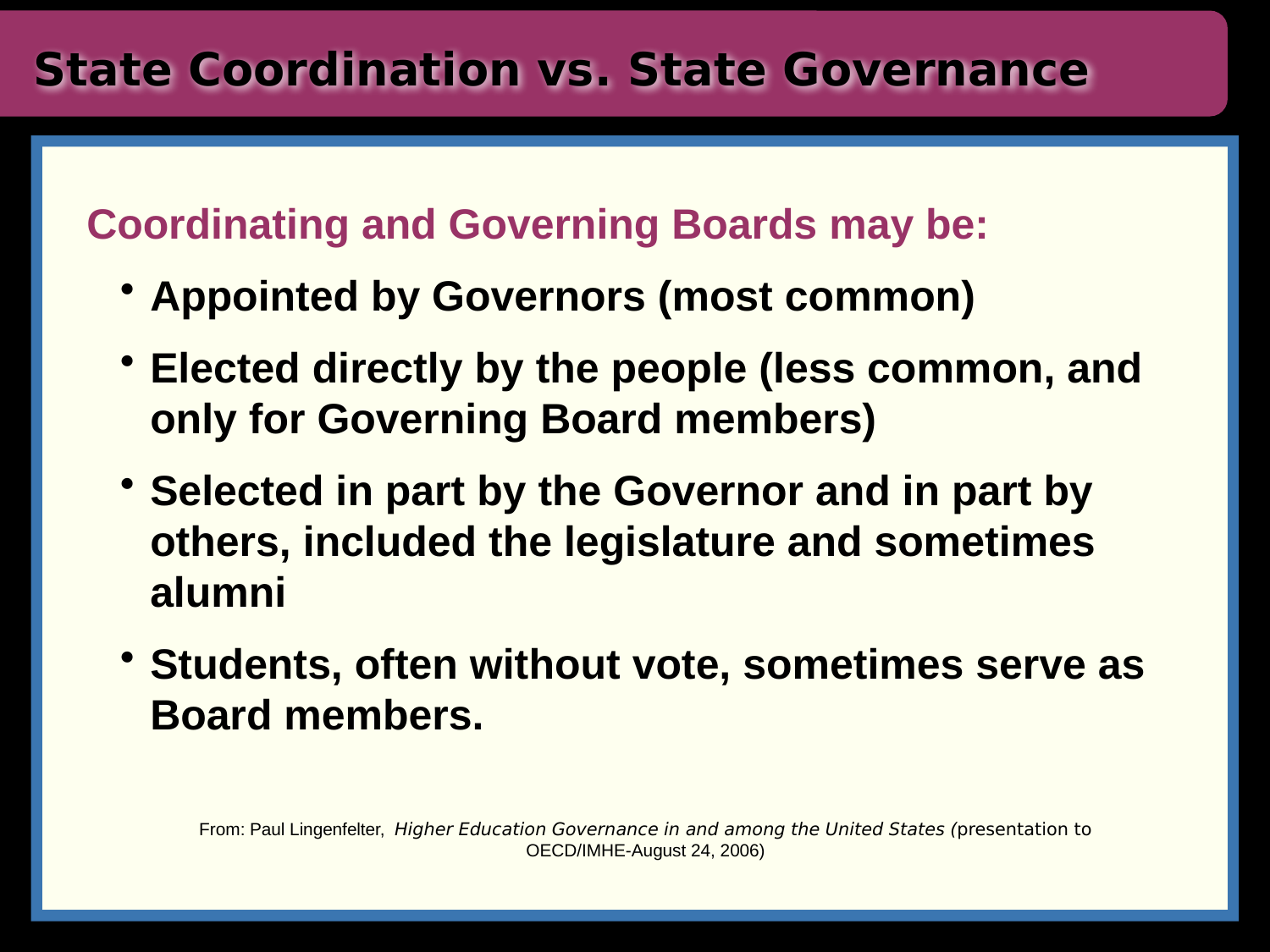

State Coordination vs. State Governance

Coordinating and Governing Boards may be:
Appointed by Governors (most common)
Elected directly by the people (less common, and only for Governing Board members)
Selected in part by the Governor and in part by others, included the legislature and sometimes alumni
Students, often without vote, sometimes serve as Board members.
From: Paul Lingenfelter,  Higher Education Governance in and among the United States (presentation to OECD/IMHE-August 24, 2006)